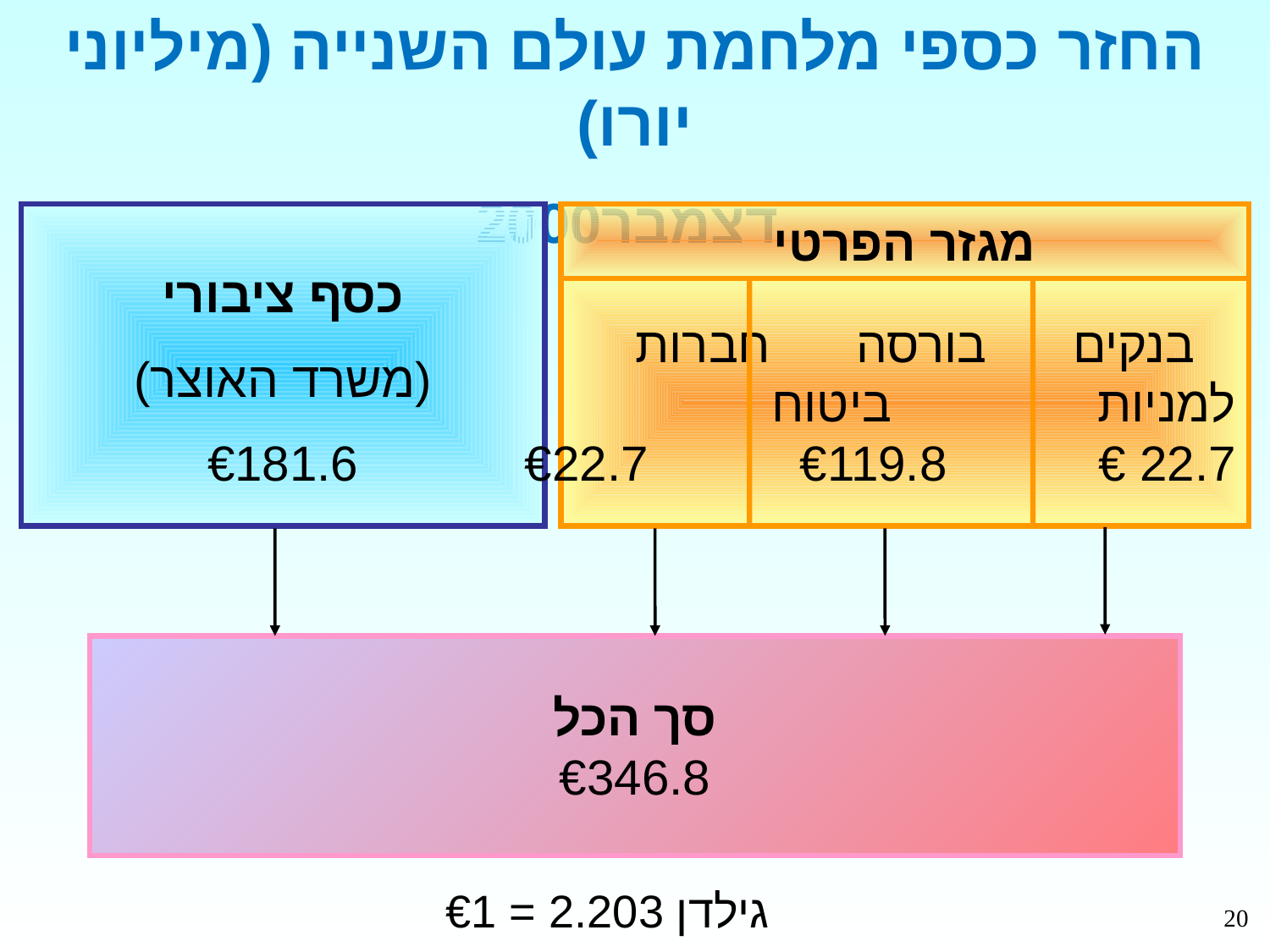

החזר כספי מלחמת עולם השנייה (מיליוני יורו)
2000דצמבר

כסף ציבורי
(משרד האוצר)
€181.6

מגזר הפרטי
      בנקים       בורסה       חברות
                  למניות               ביטוח
 €22.7           €119.8           € 22.7

סך הכל
€346.8
€1 = גילדן 2.203
20